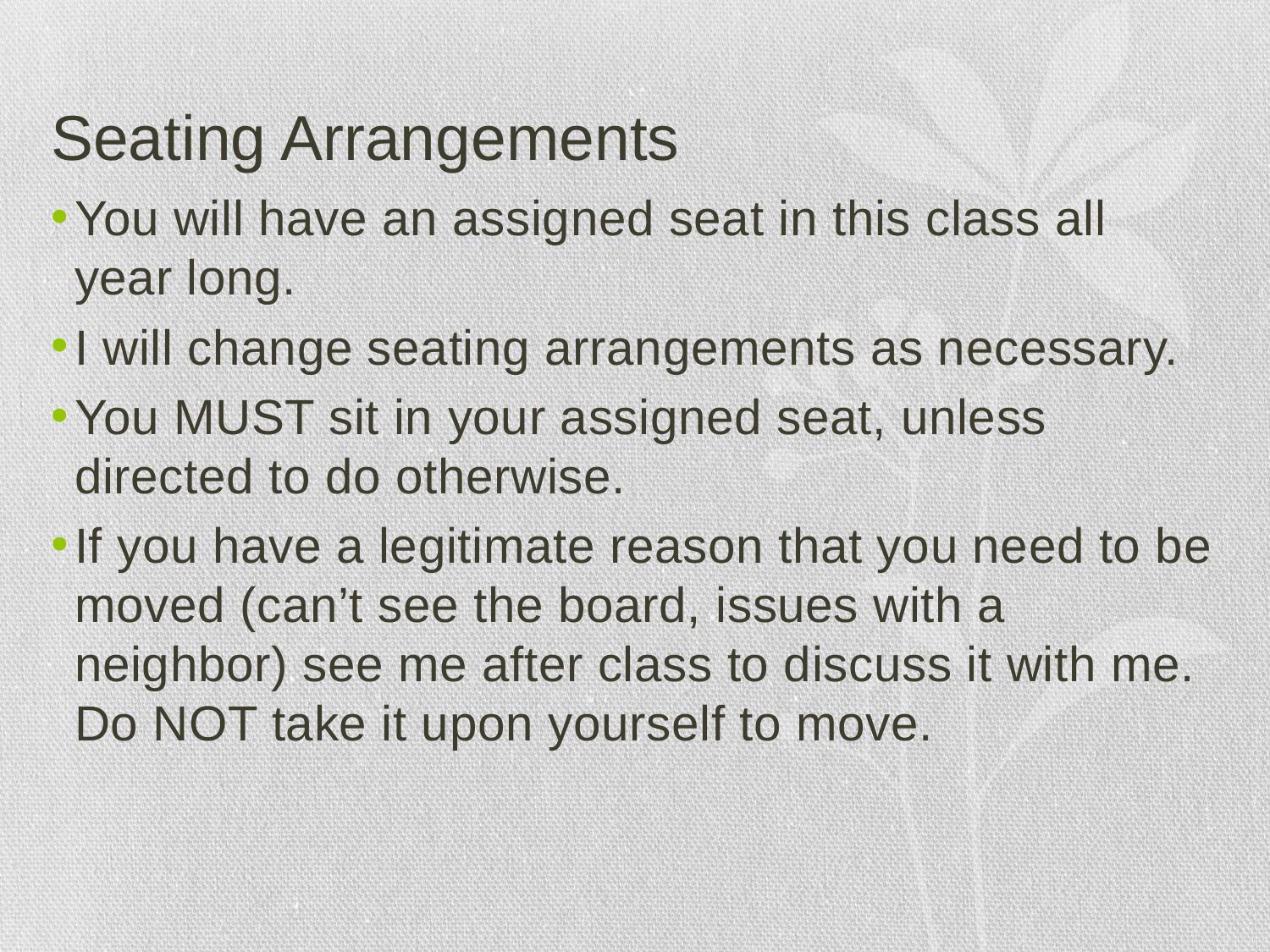

# Seating Arrangements
You will have an assigned seat in this class all year long.
I will change seating arrangements as necessary.
You MUST sit in your assigned seat, unless directed to do otherwise.
If you have a legitimate reason that you need to be moved (can’t see the board, issues with a neighbor) see me after class to discuss it with me.  Do NOT take it upon yourself to move.